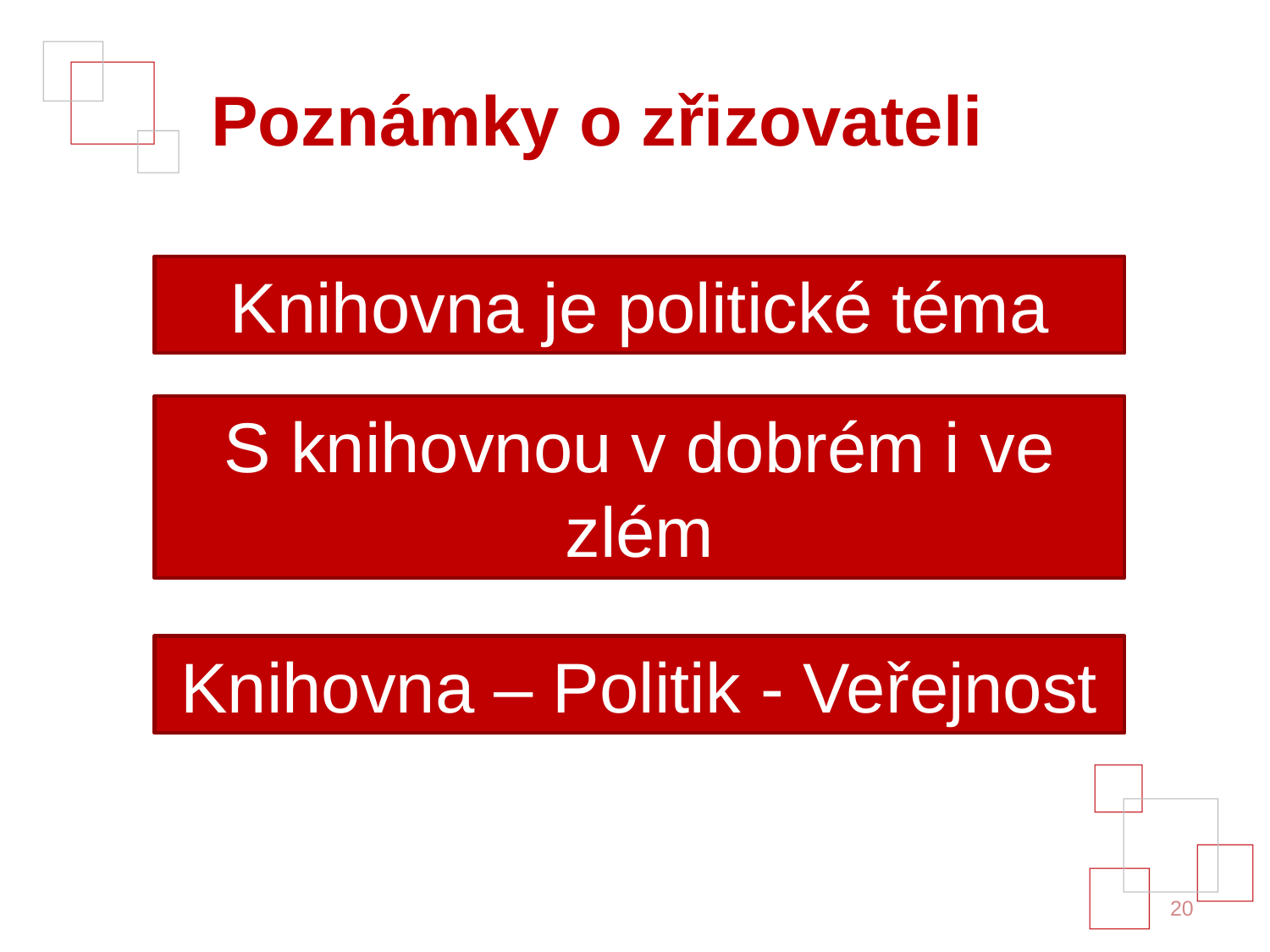

# Poznámky o zřizovateli
Knihovna je politické téma
S knihovnou v dobrém i ve zlém
Knihovna – Politik - Veřejnost
20